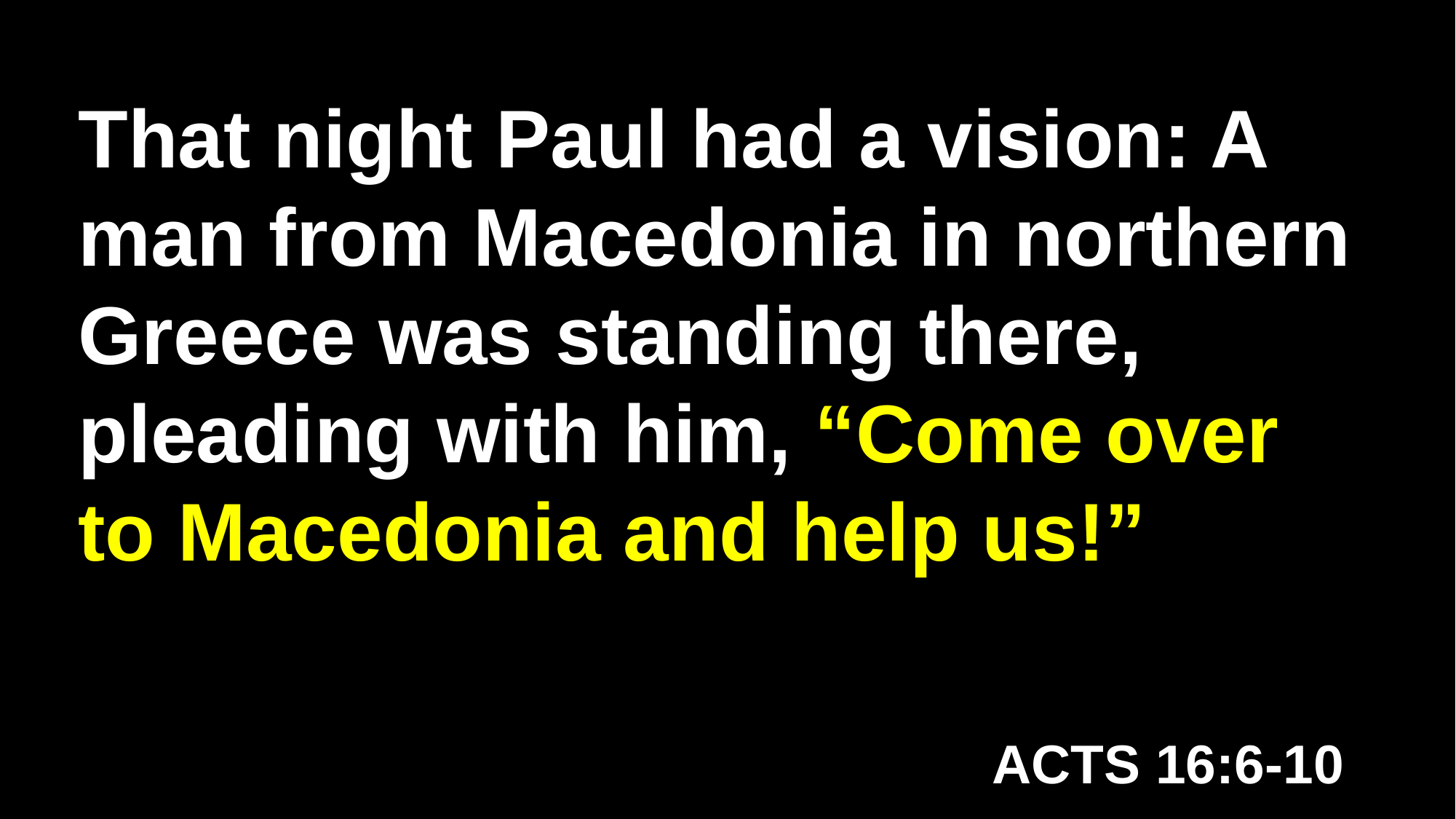

That night Paul had a vision: A man from Macedonia in northern  Greece was standing there, pleading with him, “Come over to Macedonia and help us!”

ACTS 16:6-10